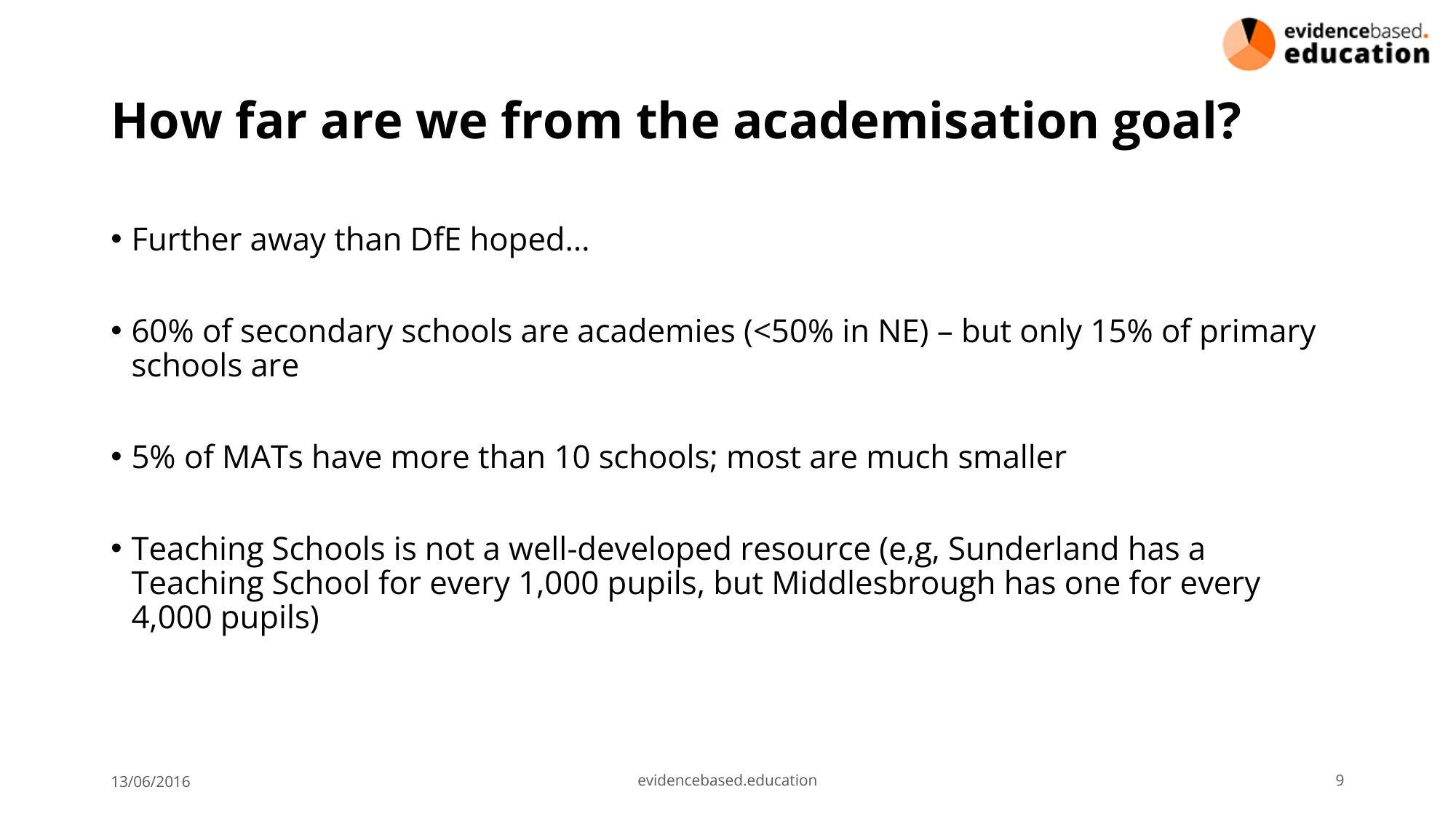

# How far are we from the academisation goal?
Further away than DfE hoped…

60% of secondary schools are academies (<50% in NE) – but only 15% of primary schools are

5% of MATs have more than 10 schools; most are much smaller

Teaching Schools is not a well-developed resource (e,g, Sunderland has a Teaching School for every 1,000 pupils, but Middlesbrough has one for every 4,000 pupils)

13/06/2016
evidencebased.education
9